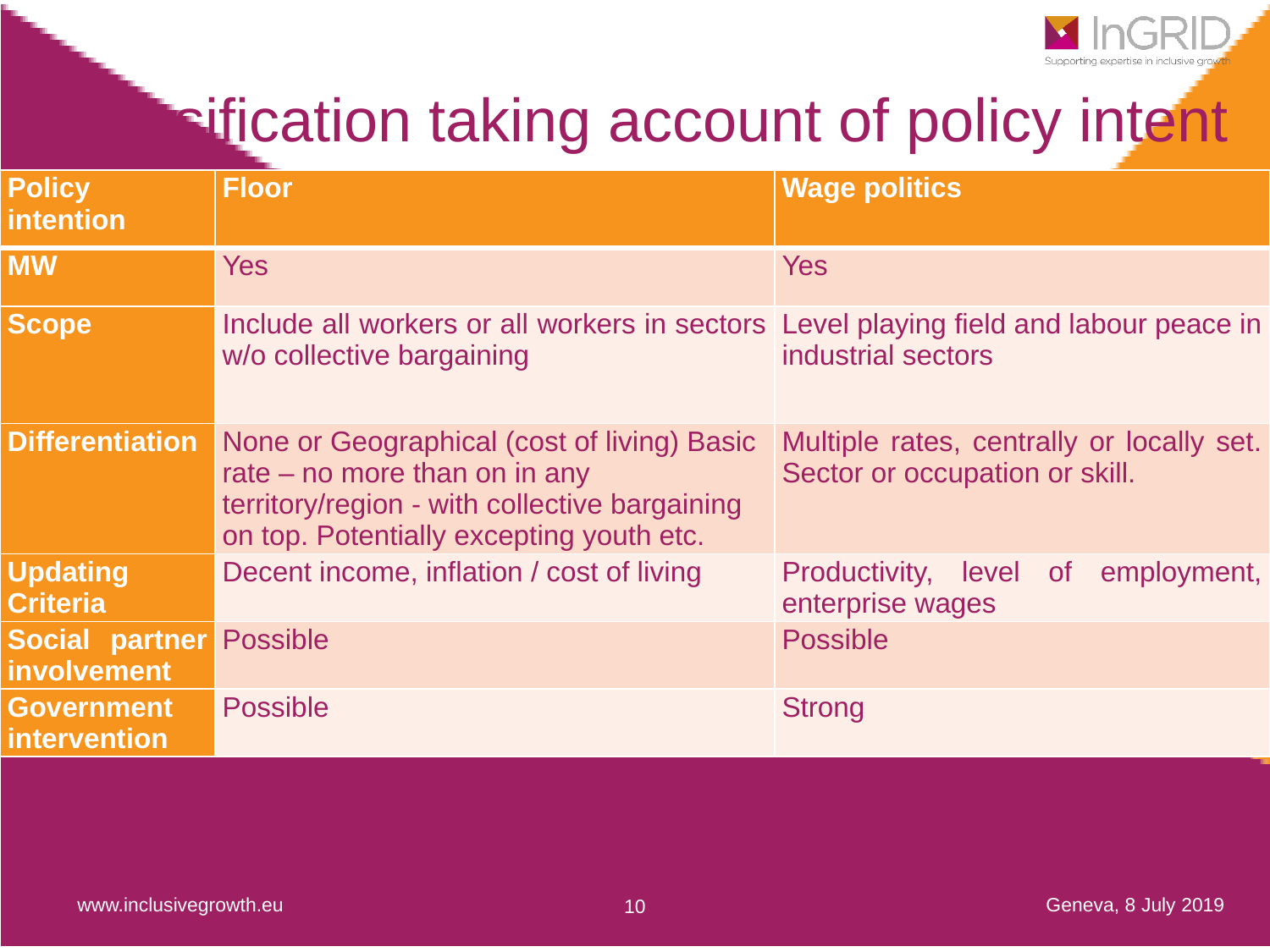

# A classification taking account of policy intent
| Policy intention | Floor | Wage politics |
| --- | --- | --- |
| MW | Yes | Yes |
| Scope | Include all workers or all workers in sectors w/o collective bargaining | Level playing field and labour peace in industrial sectors |
| Differentiation | None or Geographical (cost of living) Basic rate – no more than on in any territory/region - with collective bargaining on top. Potentially excepting youth etc. | Multiple rates, centrally or locally set. Sector or occupation or skill. |
| Updating Criteria | Decent income, inflation / cost of living | Productivity, level of employment, enterprise wages |
| Social partner involvement | Possible | Possible |
| Government intervention | Possible | Strong |
Geneva, 8 July 2019